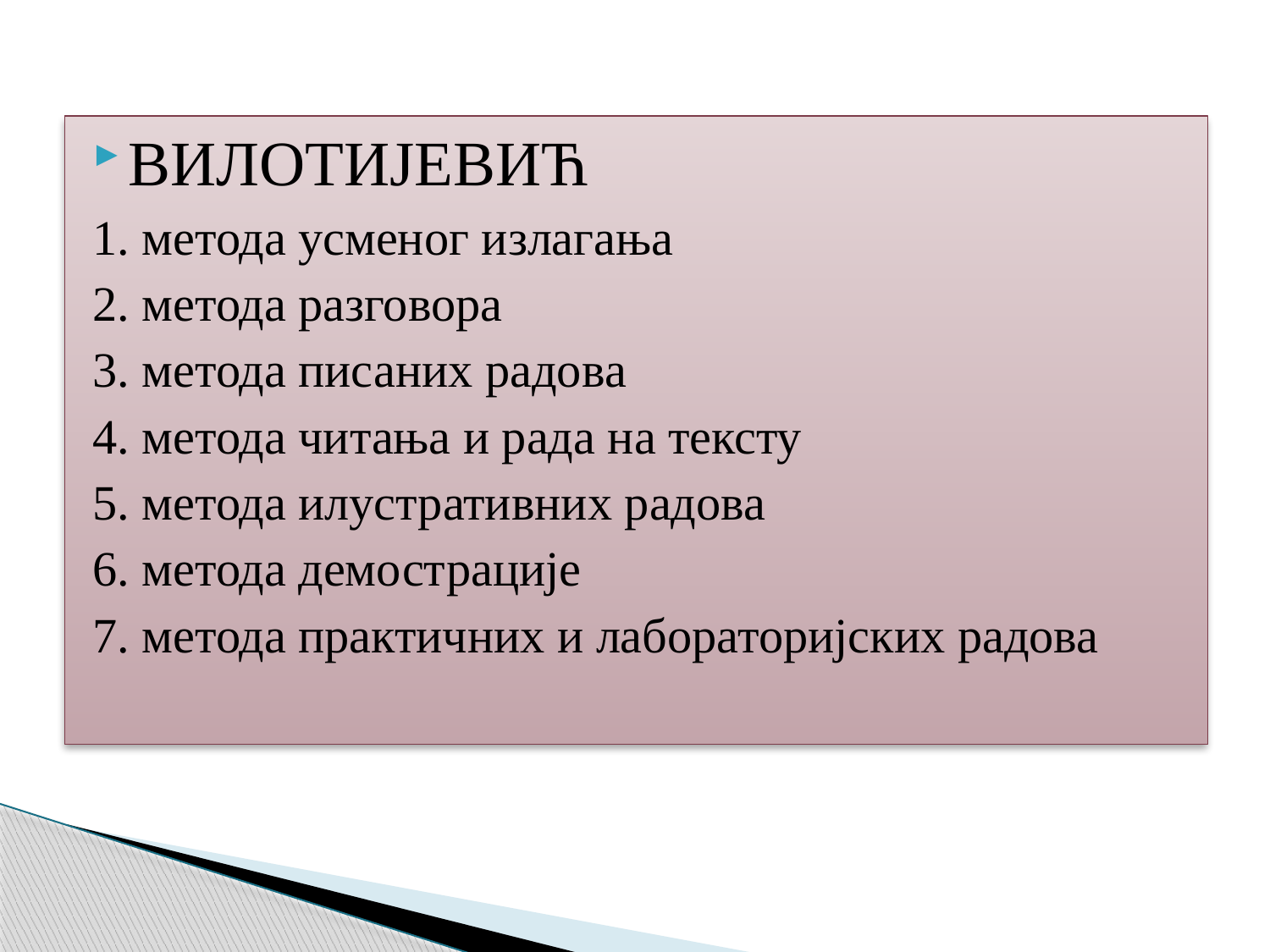

#
ВИЛОТИЈЕВИЋ
1. метода усменог излагања
2. метода разговора
3. метода писаних радова
4. метода читања и рада на тексту
5. метода илустративних радова
6. метода демострације
7. метода практичних и лабораторијских радова